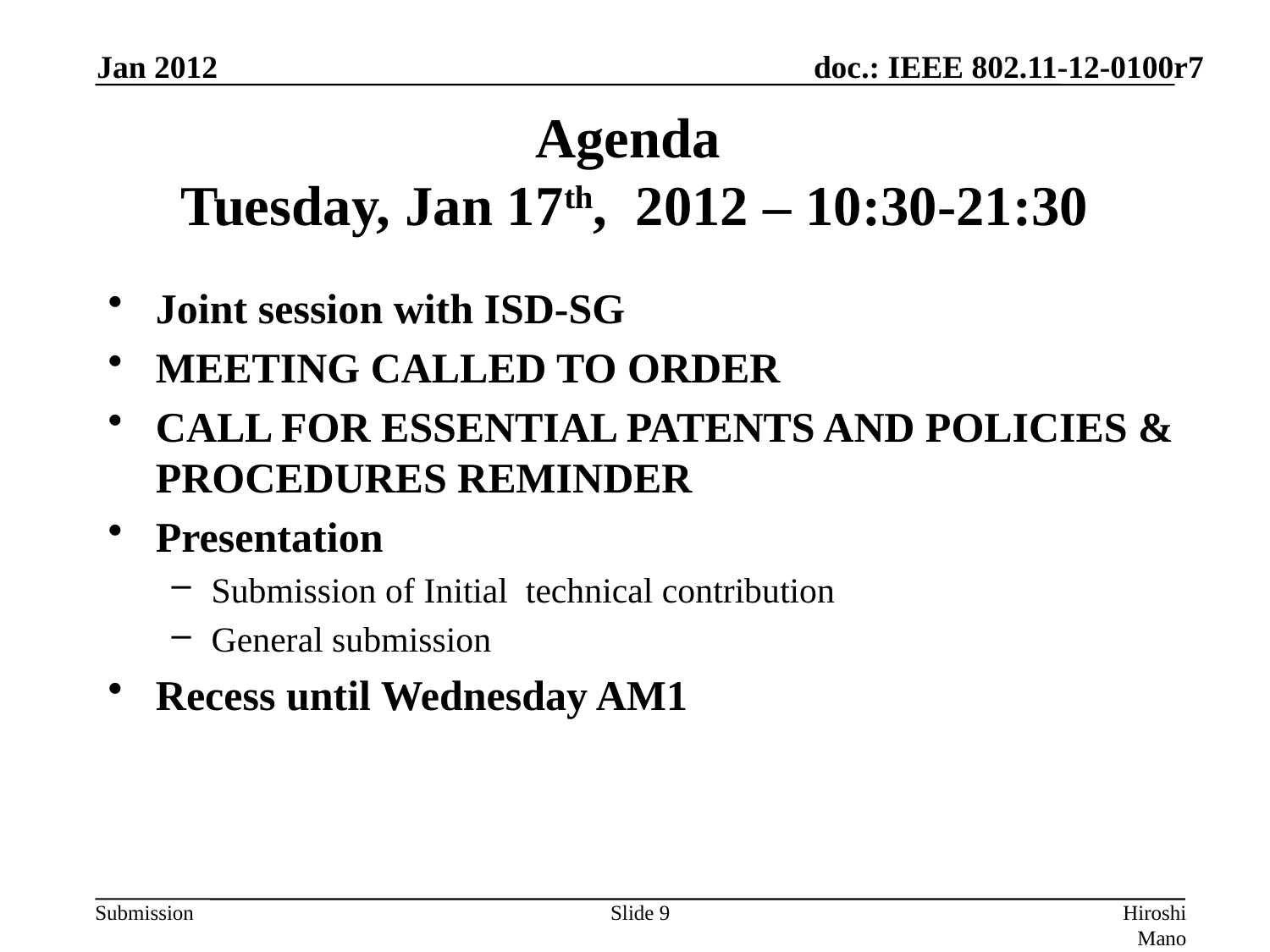

Jan 2012
# Agenda Tuesday, Jan 17th,  2012 – 10:30-21:30
Joint session with ISD-SG
MEETING CALLED TO ORDER
CALL FOR ESSENTIAL PATENTS AND POLICIES & PROCEDURES REMINDER
Presentation
Submission of Initial  technical contribution
General submission
Recess until Wednesday AM1
Slide 9
Hiroshi Mano (ATRD, Root, Lab)